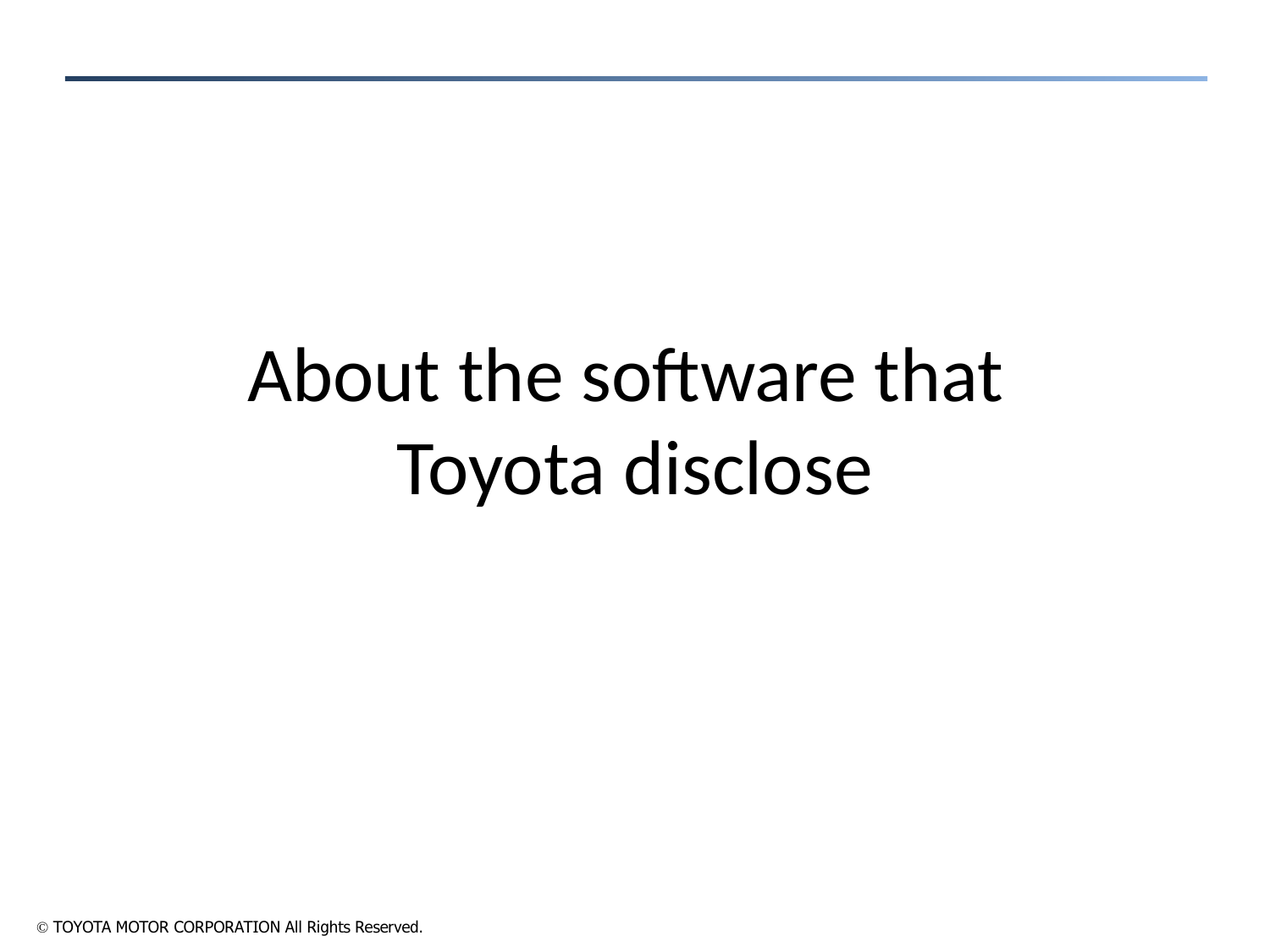

# About the software that Toyota disclose